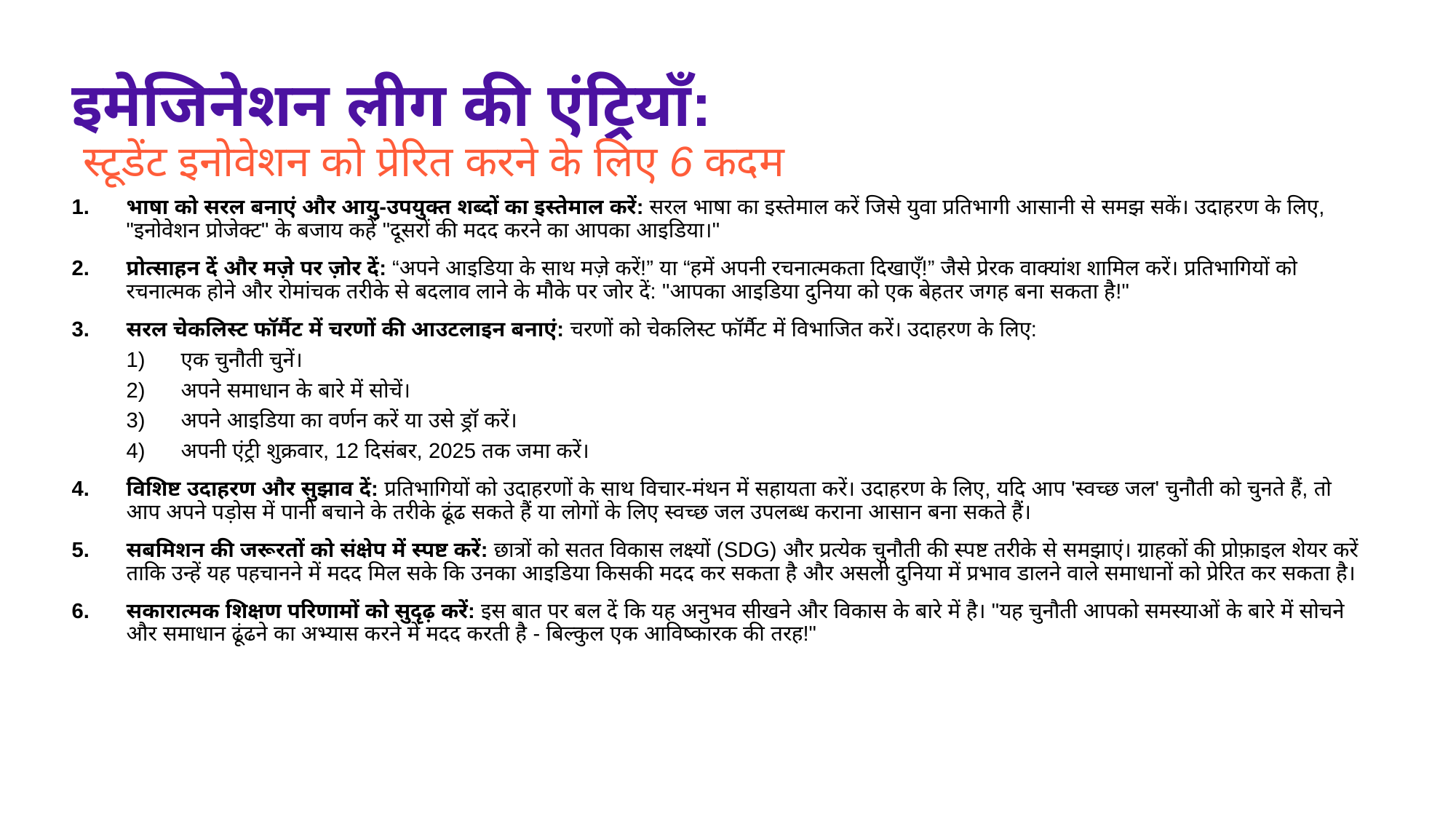

# इमेजिनेशन लीग की एंट्रियाँ: स्टूडेंट इनोवेशन को प्रेरित करने के लिए 6 कदम
भाषा को सरल बनाएं और आयु-उपयुक्त शब्दों का इस्तेमाल करें: सरल भाषा का इस्तेमाल करें जिसे युवा प्रतिभागी आसानी से समझ सकें। उदाहरण के लिए, "इनोवेशन प्रोजेक्ट" के बजाय कहें "दूसरों की मदद करने का आपका आइडिया।"
प्रोत्साहन दें और मज़े पर ज़ोर दें: “अपने आइडिया के साथ मज़े करें!” या “हमें अपनी रचनात्मकता दिखाएँ!” जैसे प्रेरक वाक्यांश शामिल करें। प्रतिभागियों को रचनात्मक होने और रोमांचक तरीके से बदलाव लाने के मौके पर जोर दें: "आपका आइडिया दुनिया को एक बेहतर जगह बना सकता है!"
सरल चेकलिस्ट फॉर्मैट में चरणों की आउटलाइन बनाएं: चरणों को चेकलिस्ट फॉर्मैट में विभाजित करें। उदाहरण के लिए:
एक चुनौती चुनें।
अपने समाधान के बारे में सोचें।
अपने आइडिया का वर्णन करें या उसे ड्रॉ करें।
अपनी एंट्री शुक्रवार, 12 दिसंबर, 2025 तक जमा करें।
विशिष्ट उदाहरण और सुझाव दें: प्रतिभागियों को उदाहरणों के साथ विचार-मंथन में सहायता करें। उदाहरण के लिए, यदि आप 'स्वच्छ जल' चुनौती को चुनते हैं, तो आप अपने पड़ोस में पानी बचाने के तरीके ढूंढ सकते हैं या लोगों के लिए स्वच्छ जल उपलब्ध कराना आसान बना सकते हैं।
सबमिशन की जरूरतों को संक्षेप में स्पष्ट करें: छात्रों को सतत विकास लक्ष्यों (SDG) और प्रत्येक चुनौती की स्पष्ट तरीके से समझाएं। ग्राहकों की प्रोफ़ाइल शेयर करें ताकि उन्हें यह पहचानने में मदद मिल सके कि उनका आइडिया किसकी मदद कर सकता है और असली दुनिया में प्रभाव डालने वाले समाधानों को प्रेरित कर सकता है।
सकारात्मक शिक्षण परिणामों को सुदृढ़ करें: इस बात पर बल दें कि यह अनुभव सीखने और विकास के बारे में है। "यह चुनौती आपको समस्याओं के बारे में सोचने और समाधान ढूंढने का अभ्यास करने में मदद करती है - बिल्कुल एक आविष्कारक की तरह!"